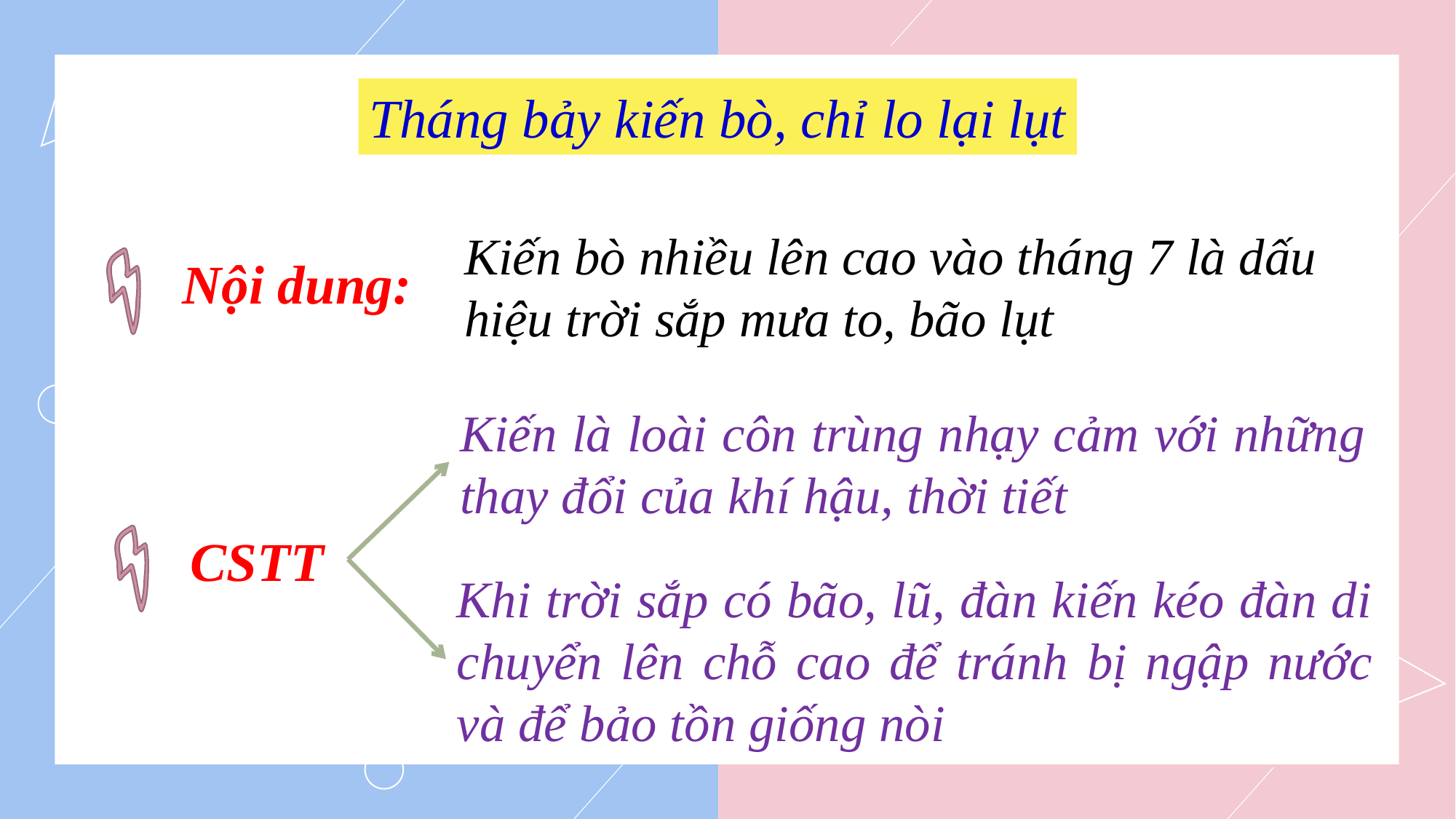

Tháng bảy kiến bò, chỉ lo lại lụt
Kiến bò nhiều lên cao vào tháng 7 là dấu hiệu trời sắp mưa to, bão lụt
Nội dung:

Kiến là loài côn trùng nhạy cảm với những thay đổi của khí hậu, thời tiết
CSTT

Khi trời sắp có bão, lũ, đàn kiến kéo đàn di chuyển lên chỗ cao để tránh bị ngập nước và để bảo tồn giống nòi